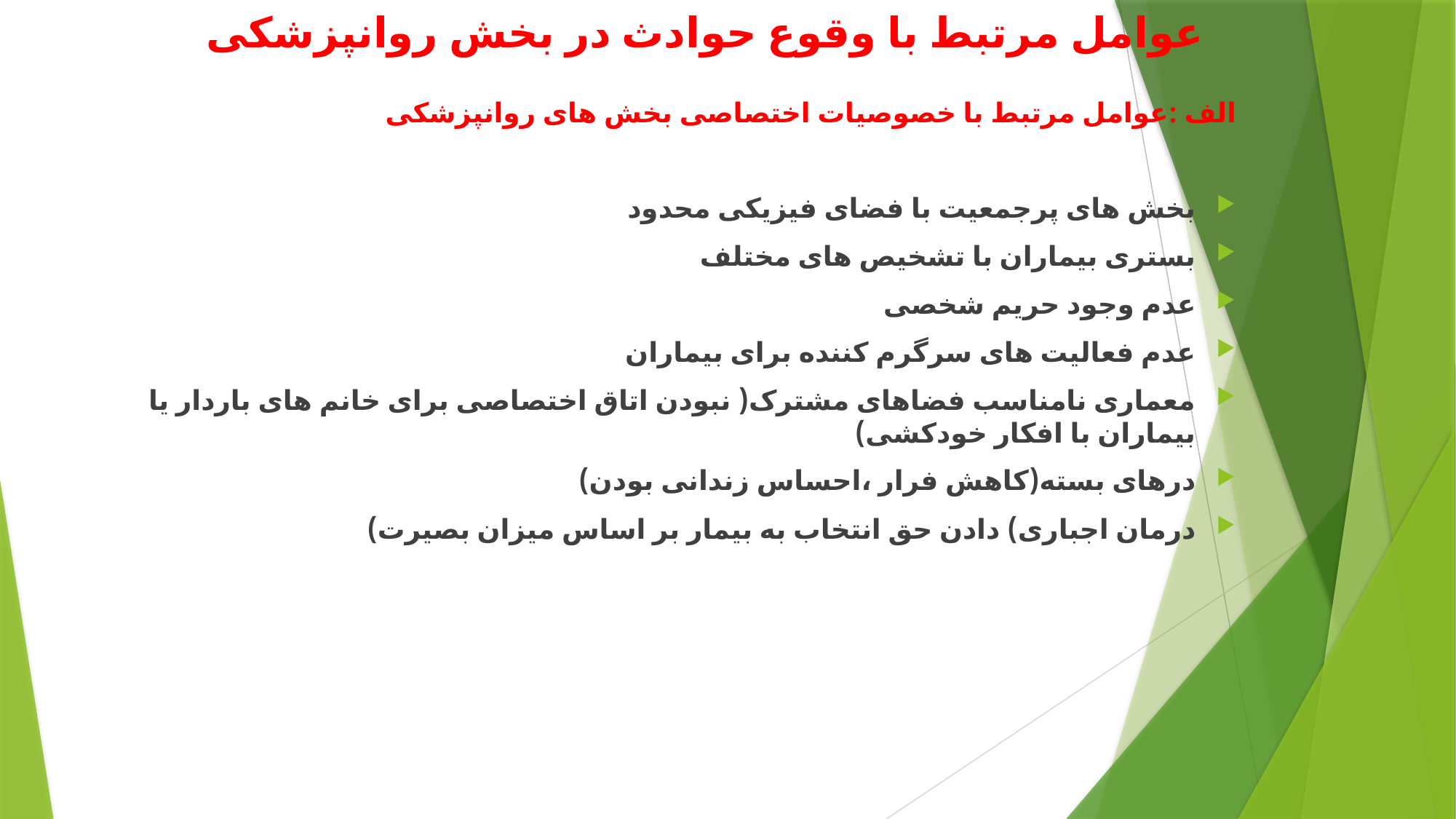

# عوامل مرتبط با وقوع حوادث در بخش روانپزشکی
الف :عوامل مرتبط با خصوصیات اختصاصی بخش های روانپزشکی

بخش های پرجمعیت با فضای فیزیکی محدود
بستری بیماران با تشخیص های مختلف
عدم وجود حریم شخصی
عدم فعالیت های سرگرم کننده برای بیماران
معماری نامناسب فضاهای مشترک( نبودن اتاق اختصاصی برای خانم های باردار یا بیماران با افکار خودکشی)
درهای بسته(کاهش فرار ،احساس زندانی بودن)
درمان اجباری) دادن حق انتخاب به بیمار بر اساس میزان بصیرت)